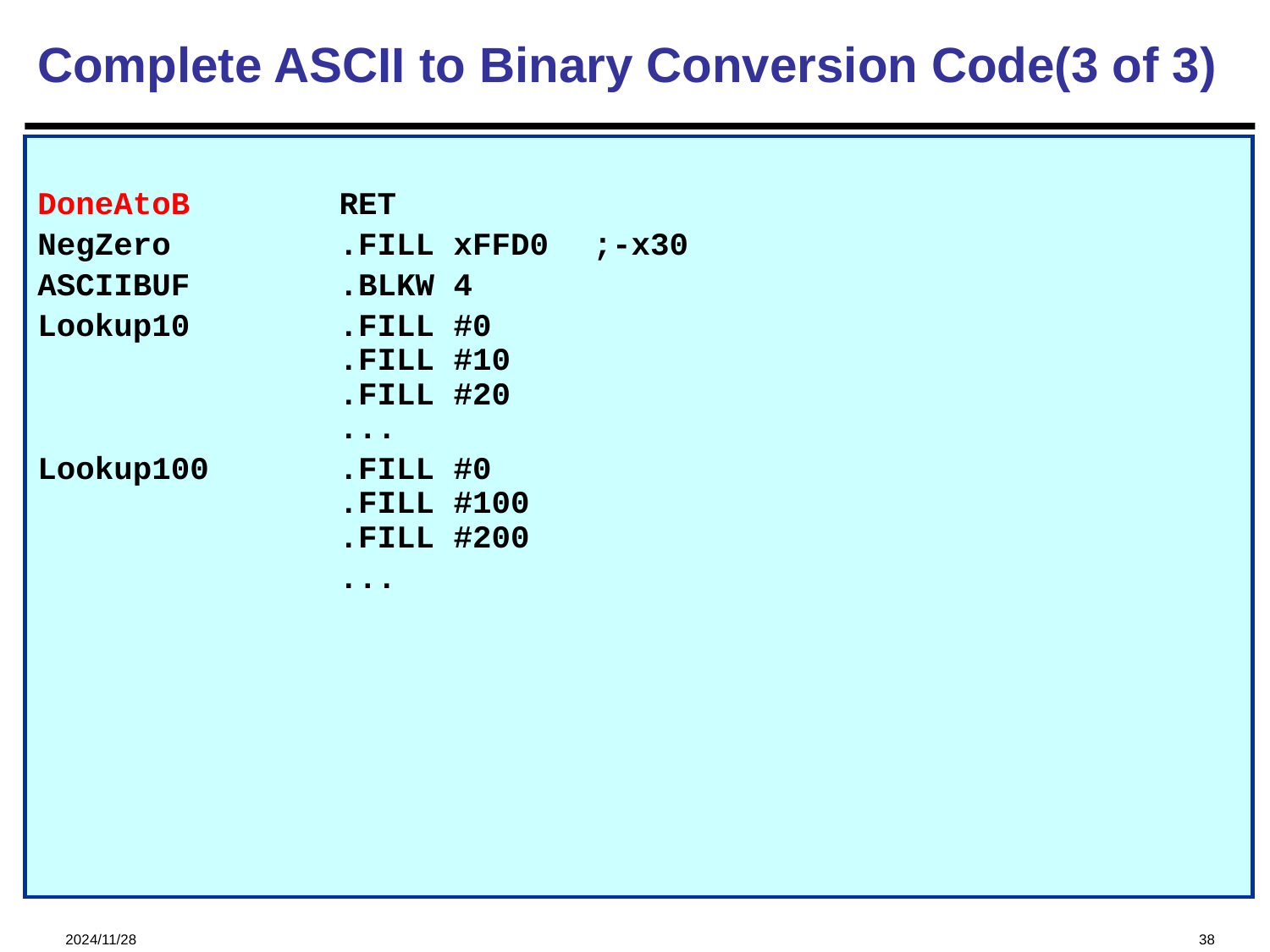

# Complete ASCII to Binary Conversion Code(3 of 3)

DoneAtoB    	RET
NegZero     	.FILL xFFD0  	;-x30
ASCIIBUF    	.BLKW 4
Lookup10    	.FILL #0
	      	.FILL #10
          	.FILL #20
		...
Lookup100 	.FILL #0
        	.FILL #100
		.FILL #200
			...
2024/11/28
38